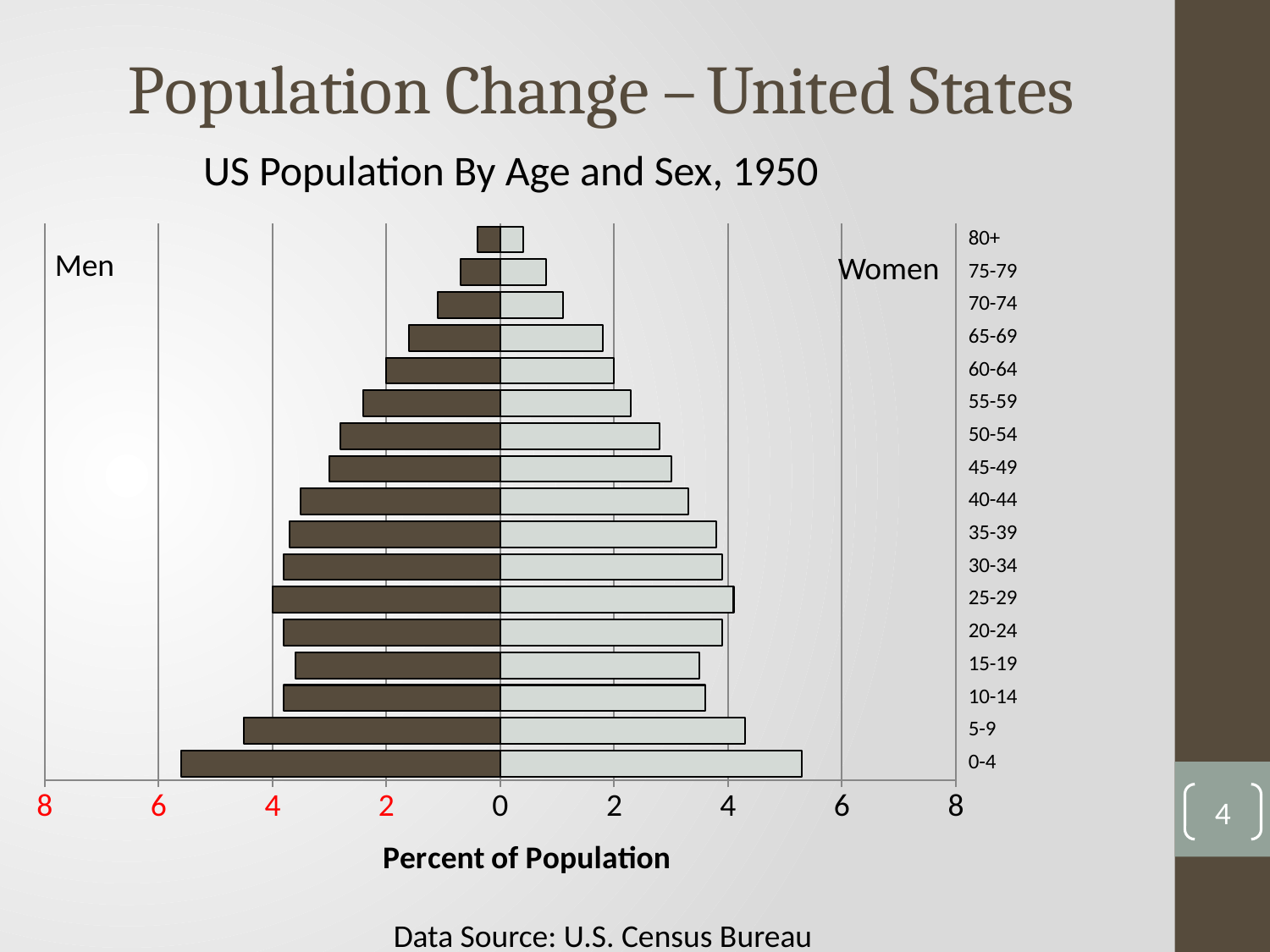

# Population Change – United States
US Population By Age and Sex, 1950

### Chart

| Category | Men | Women |
|---|---|---|
| 0-4 | -5.6 | 5.3 |
| 5-9 | -4.5 | 4.3 |
| 10-14 | -3.8 | 3.6 |
| 15-19 | -3.6 | 3.5 |
| 20-24 | -3.8 | 3.9 |
| 25-29 | -4.0 | 4.1 |
| 30-34 | -3.8 | 3.9 |
| 35-39 | -3.7 | 3.8 |
| 40-44 | -3.5 | 3.3 |
| 45-49 | -3.0 | 3.0 |
| 50-54 | -2.8 | 2.8 |
| 55-59 | -2.4 | 2.3 |
| 60-64 | -2.0 | 2.0 |
| 65-69 | -1.6 | 1.8 |
| 70-74 | -1.1 | 1.1 |
| 75-79 | -0.7 | 0.8 |
| 80+ | -0.4 | 0.4 |
Men
Women
4
Data Source: U.S. Census Bureau